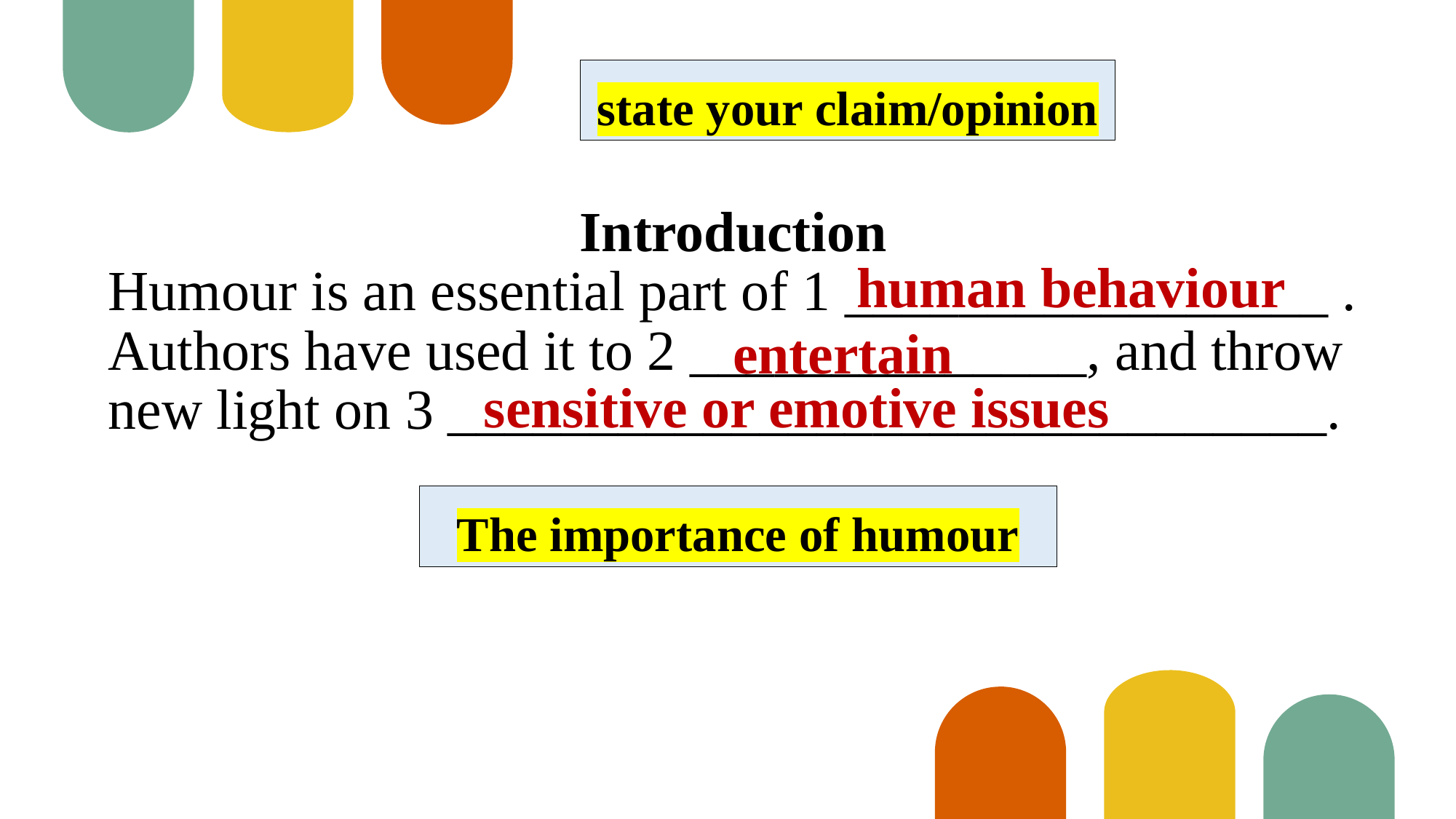

state your claim/opinion
Introduction
Humour is an essential part of 1 _________________ . Authors have used it to 2 ______________, and throw new light on 3 _______________________________.
human behaviour
entertain
sensitive or emotive issues
The importance of humour